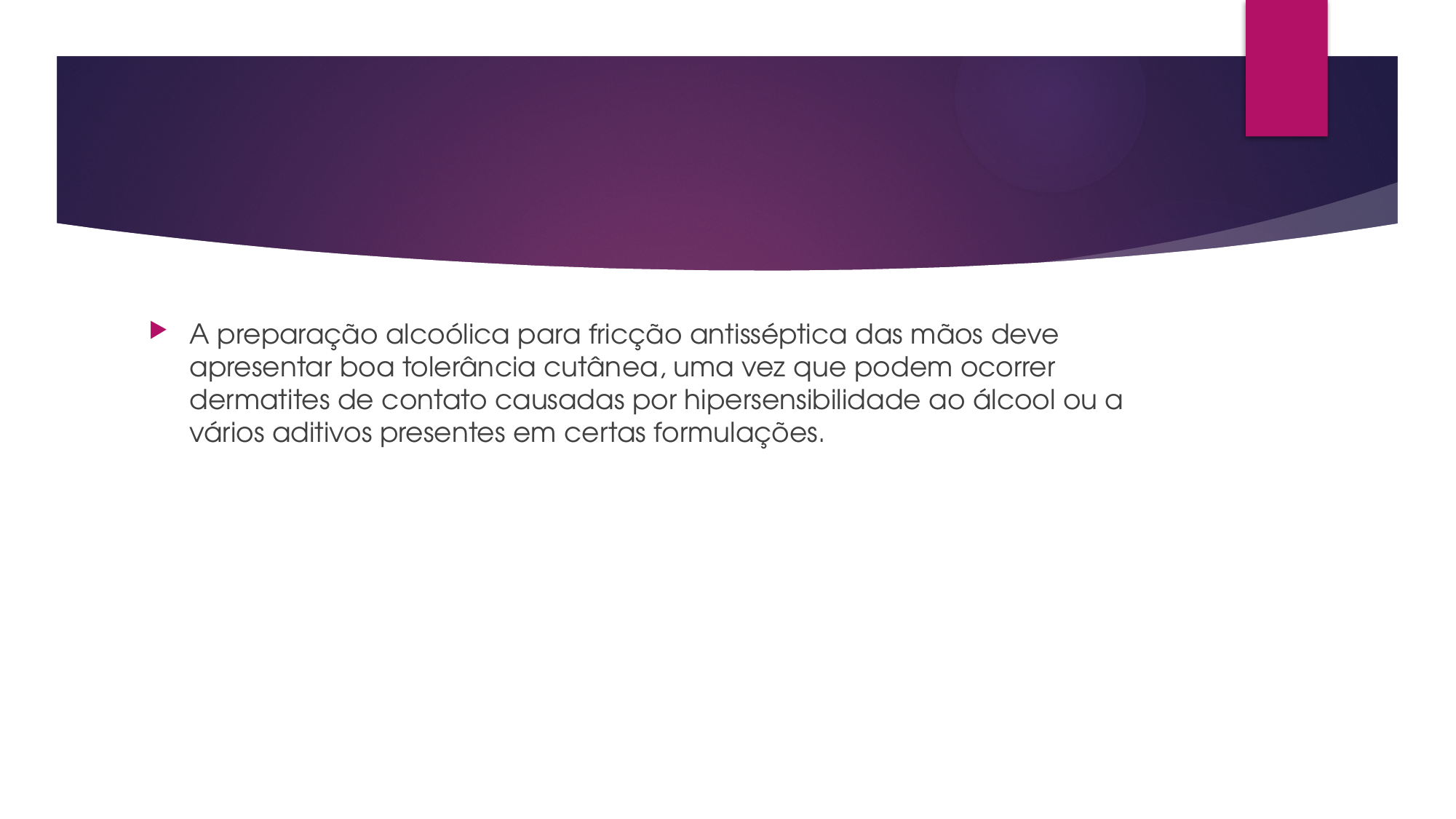

#
A preparação alcoólica para fricção antisséptica das mãos deve apresentar boa tolerância cutânea, uma vez que podem ocorrer dermatites de contato causadas por hipersensibilidade ao álcool ou a vários aditivos presentes em certas formulações.